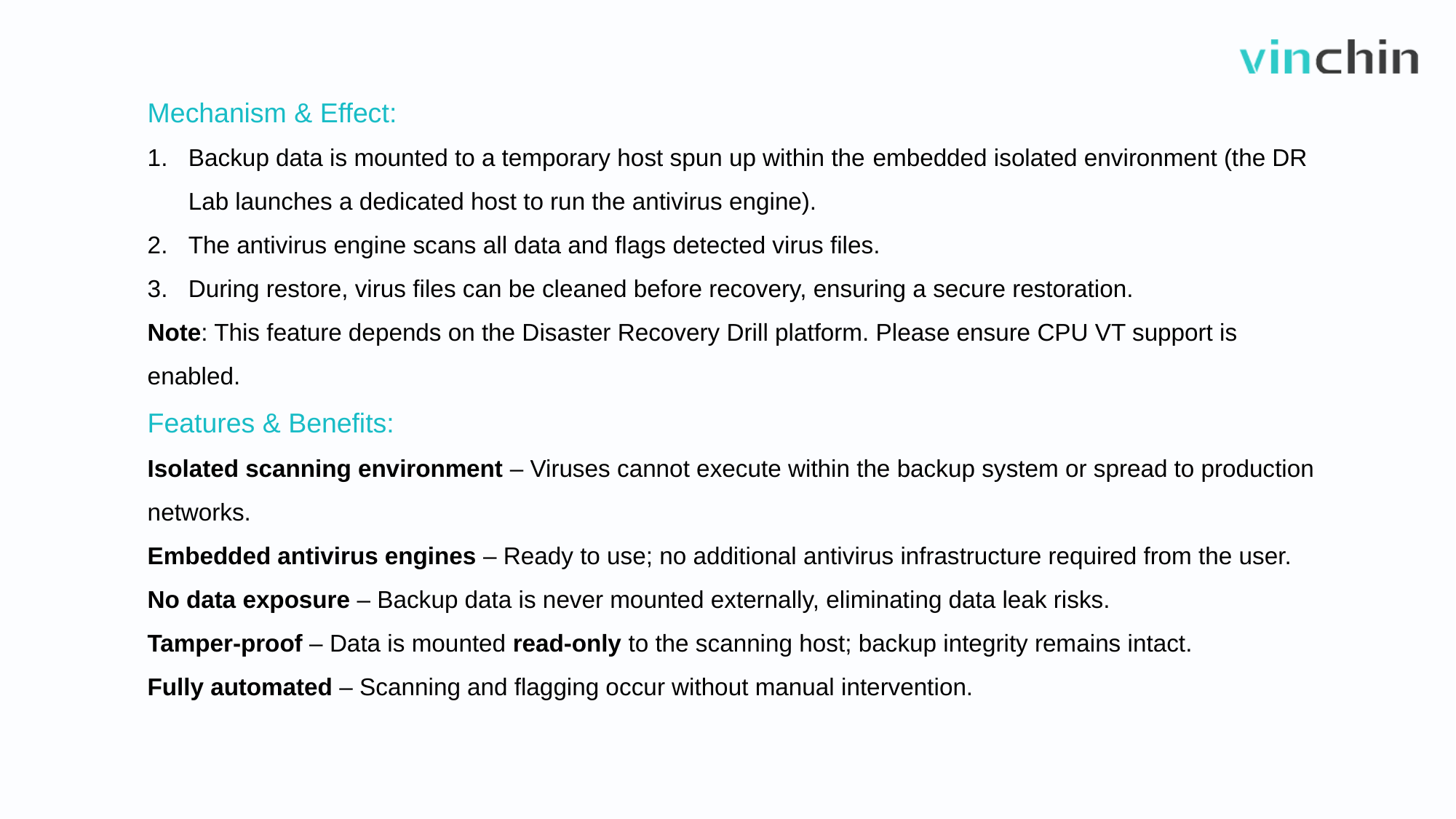

Mechanism & Effect:
Backup data is mounted to a temporary host spun up within the embedded isolated environment (the DR Lab launches a dedicated host to run the antivirus engine).
The antivirus engine scans all data and flags detected virus files.
During restore, virus files can be cleaned before recovery, ensuring a secure restoration.
Note: This feature depends on the Disaster Recovery Drill platform. Please ensure CPU VT support is enabled.
Features & Benefits:
Isolated scanning environment – Viruses cannot execute within the backup system or spread to production networks.
Embedded antivirus engines – Ready to use; no additional antivirus infrastructure required from the user.
No data exposure – Backup data is never mounted externally, eliminating data leak risks.
Tamper‑proof – Data is mounted read‑only to the scanning host; backup integrity remains intact.
Fully automated – Scanning and flagging occur without manual intervention.